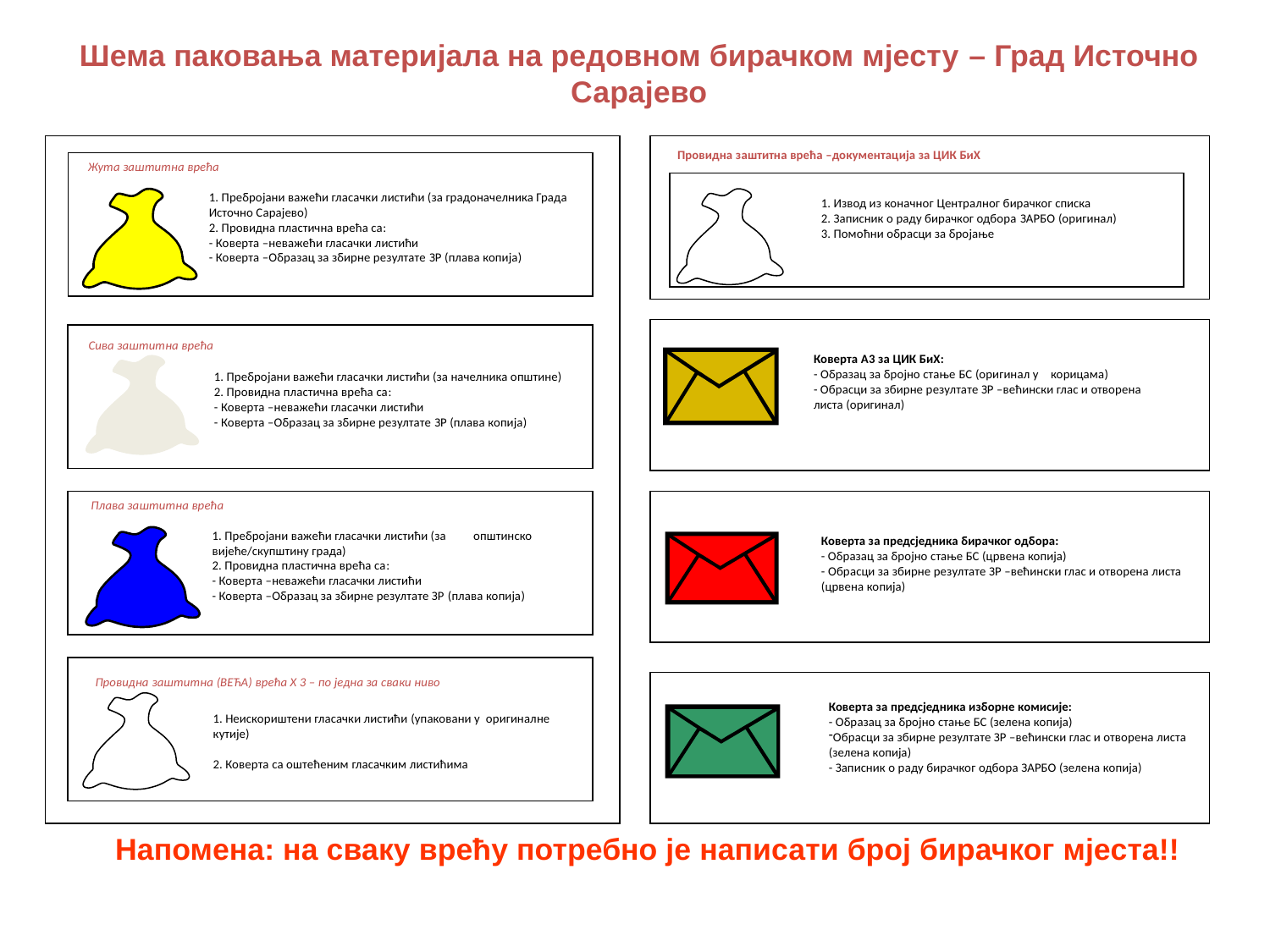

Шема паковања материјала на редовном бирачком мјесту – Град Источно Сарајево

Провидна заштитна врећа –документација за ЦИК БиХ

1. Извод из коначног Централног бирачког списка
2. Записник о раду бирачког одбора ЗАРБО (оригинал)
3. Помоћни обрасци за бројање

Жута заштитна врећа

1. Пребројани важећи гласачки листићи (за градоначелника Града Источно Сарајево)
2. Провидна пластична врећа са:
- Коверта –неважећи гласачки листићи
- Коверта –Образац за збирне резултате ЗР (плава копија)

Коверта A3 за ЦИК БиХ:
- Образац за бројно стање БС (оригинал у    корицама)
- Обрасци за збирне резултате ЗР –већински глас и отворена листа (оригинал)

Сива заштитна врећа

1. Неискориштени гласачки листићи (упаковани у  оригиналне кутије)

2. Коверта са оштећеним гласачким листићима
1. Пребројани важећи гласачки листићи (за начелника општине)
2. Провидна пластична врећа са:
- Коверта –неважећи гласачки листићи
- Коверта –Образац за збирне резултате ЗР (плава копија)

Плава заштитна врећа
1. Пребројани важећи гласачки листићи (за         општинско вијеће/скупштину града)
2. Провидна пластична врећа са:
- Коверта –неважећи гласачки листићи
- Коверта –Образац за збирне резултате ЗР (плава копија)

Коверта за предсједника бирачког одбора:
- Образац за бројно стање БС (црвена копија)
- Обрасци за збирне резултате ЗР –већински глас и отворена листа (црвена копија)

Провидна заштитна (ВЕЋА) врећа Х 3 – по једна за сваки ниво

Коверта за предсједника изборне комисије:
- Образац за бројно стање БС (зелена копија)
Обрасци за збирне резултате ЗР –већински глас и отворена листа (зелена копија)
- Записник о раду бирачког одбора ЗАРБО (зелена копија)

Напомена: на сваку врећу потребно је написати број бирачког мјеста!!